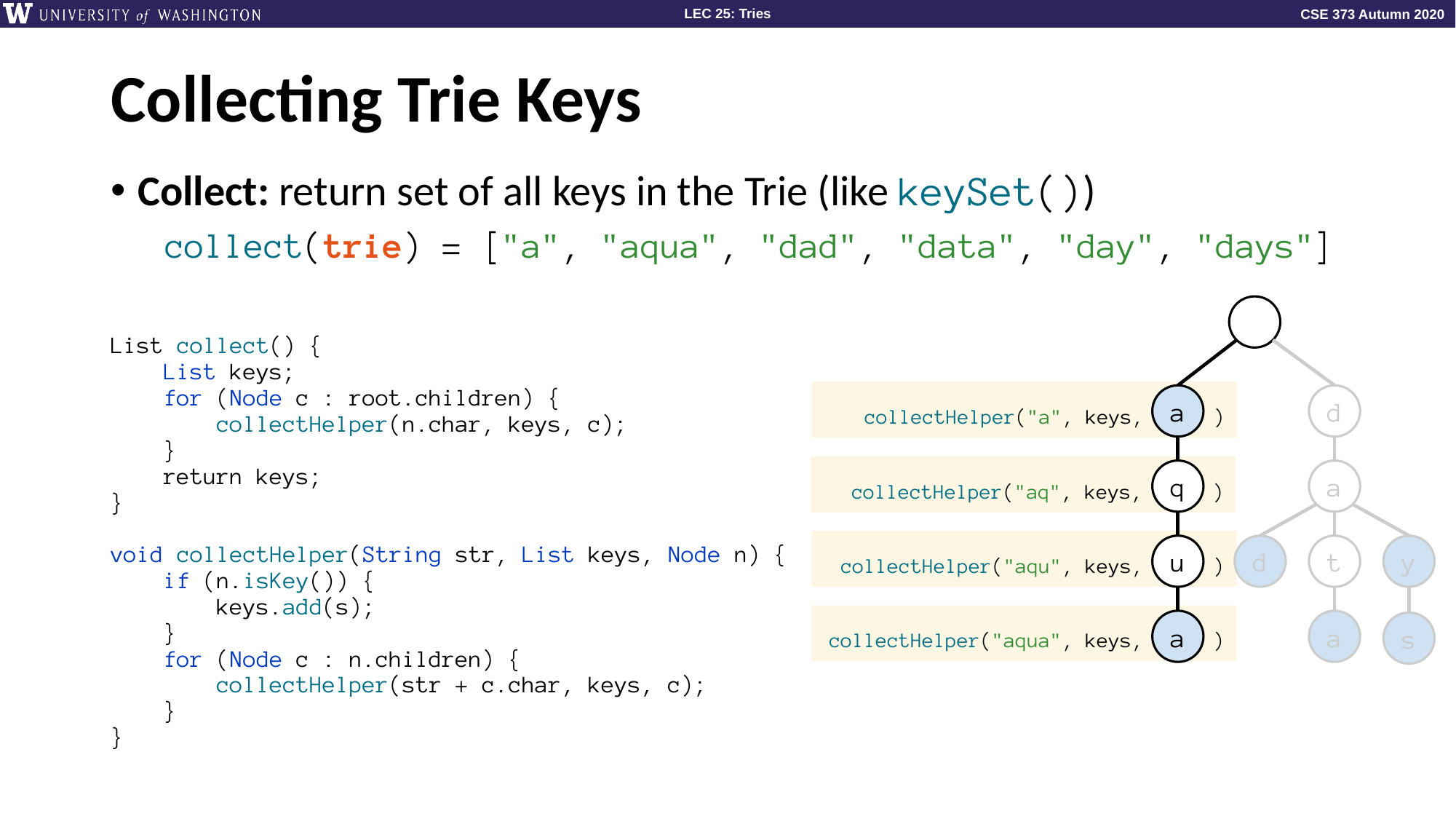

# Collecting Trie Keys
Collect: return set of all keys in the Trie (like keySet())
collect(trie) = ["a", "aqua", "dad", "data", "day", "days"]

List collect() {
    List keys;
    for (Node c : root.children) {
        collectHelper(n.char, keys, c);
    }
    return keys;
}
void collectHelper(String str, List keys, Node n) {
    if (n.isKey()) {
        keys.add(s);
    }
    for (Node c : n.children) {
        collectHelper(str + c.char, keys, c);
    }
}

collectHelper("a", keys,      )
d
a
collectHelper("aq", keys,      )
a
q
collectHelper("aqu", keys,      )
d
t
y
u
collectHelper("aqua", keys,      )
a
a
s